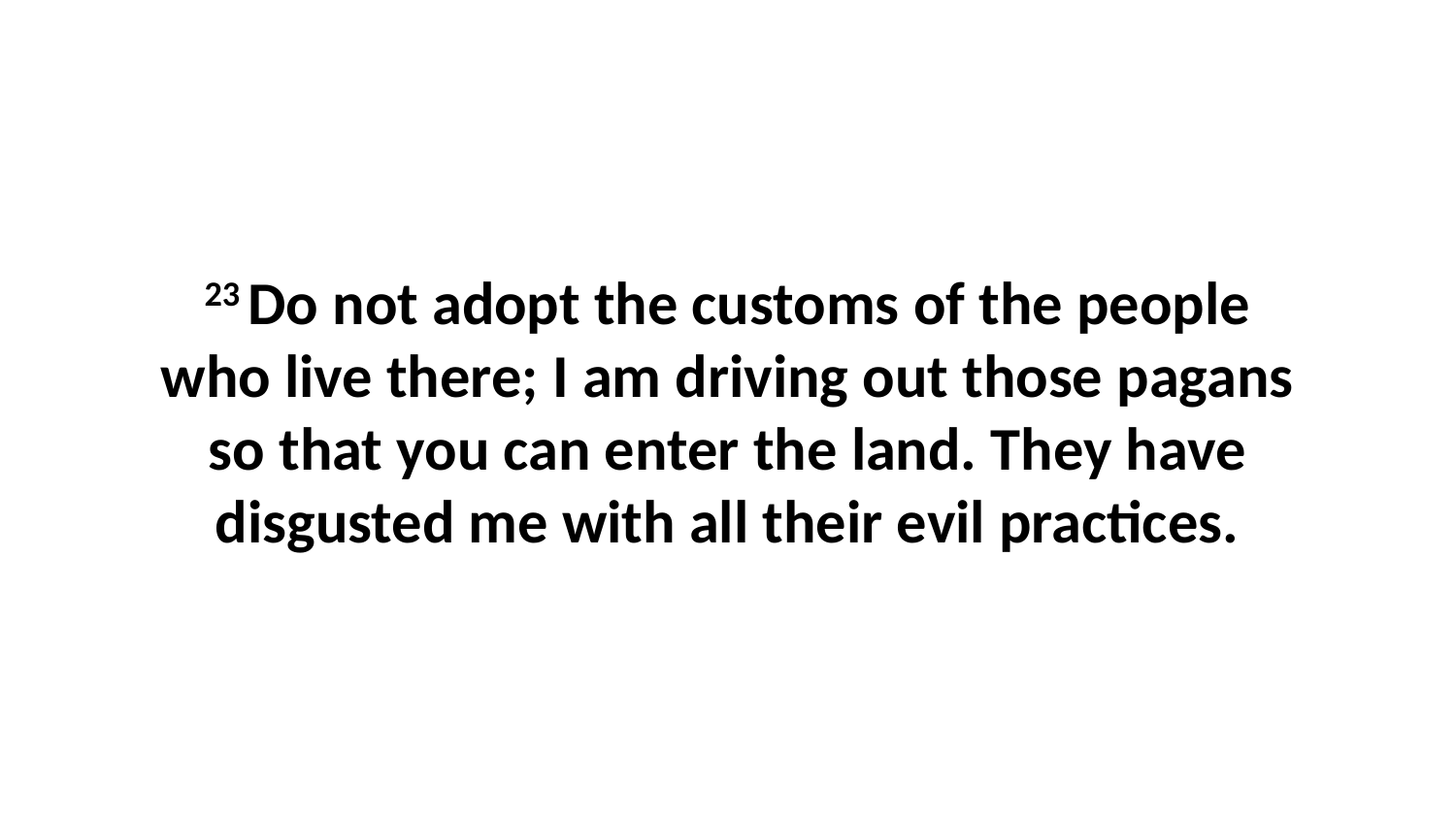

23 Do not adopt the customs of the people who live there; I am driving out those pagans so that you can enter the land. They have disgusted me with all their evil practices.